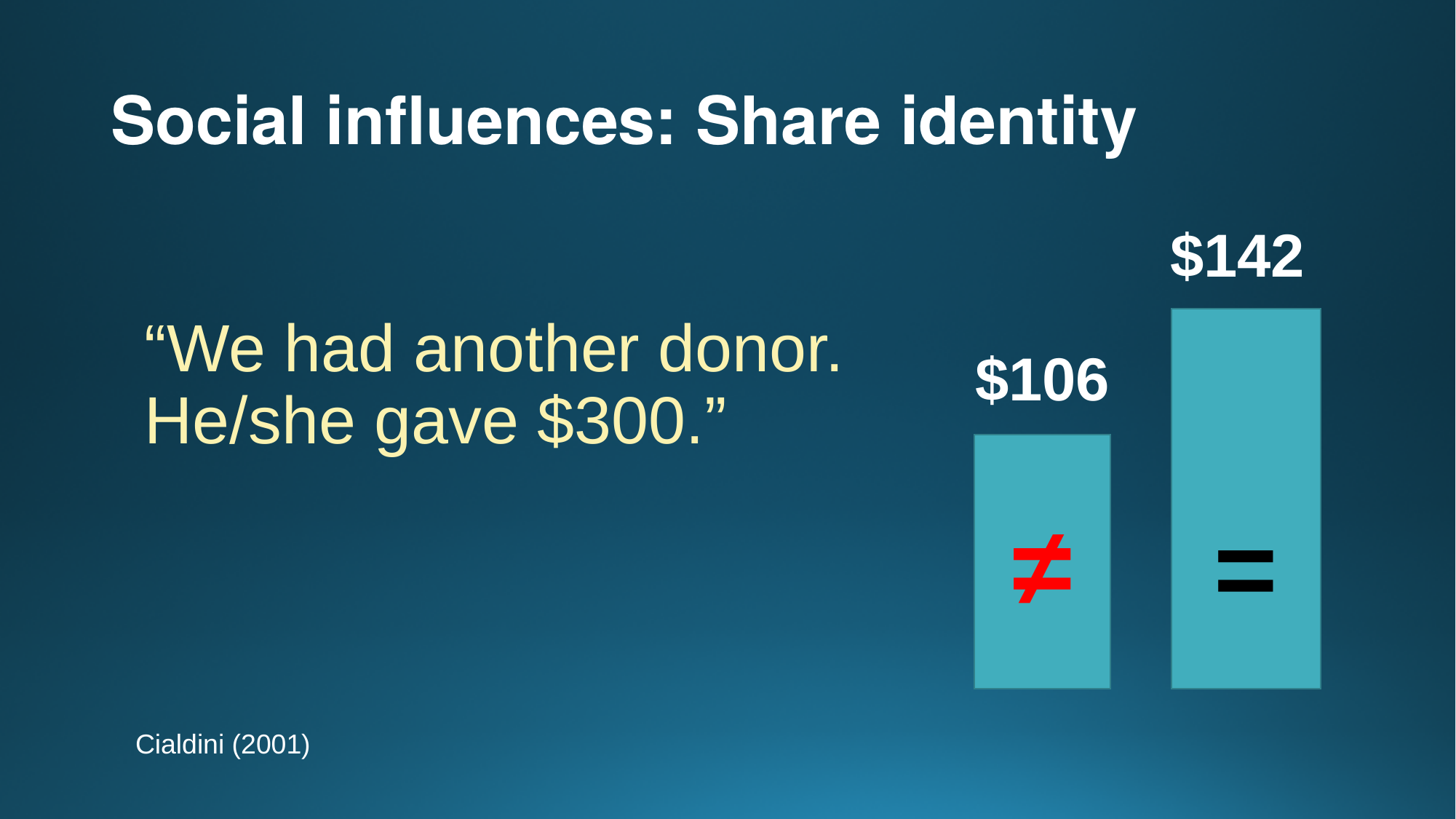

# Social influences: Share identity
$142
“We had another donor. He/she gave $300.”

=
$106

≠

Cialdini (2001)